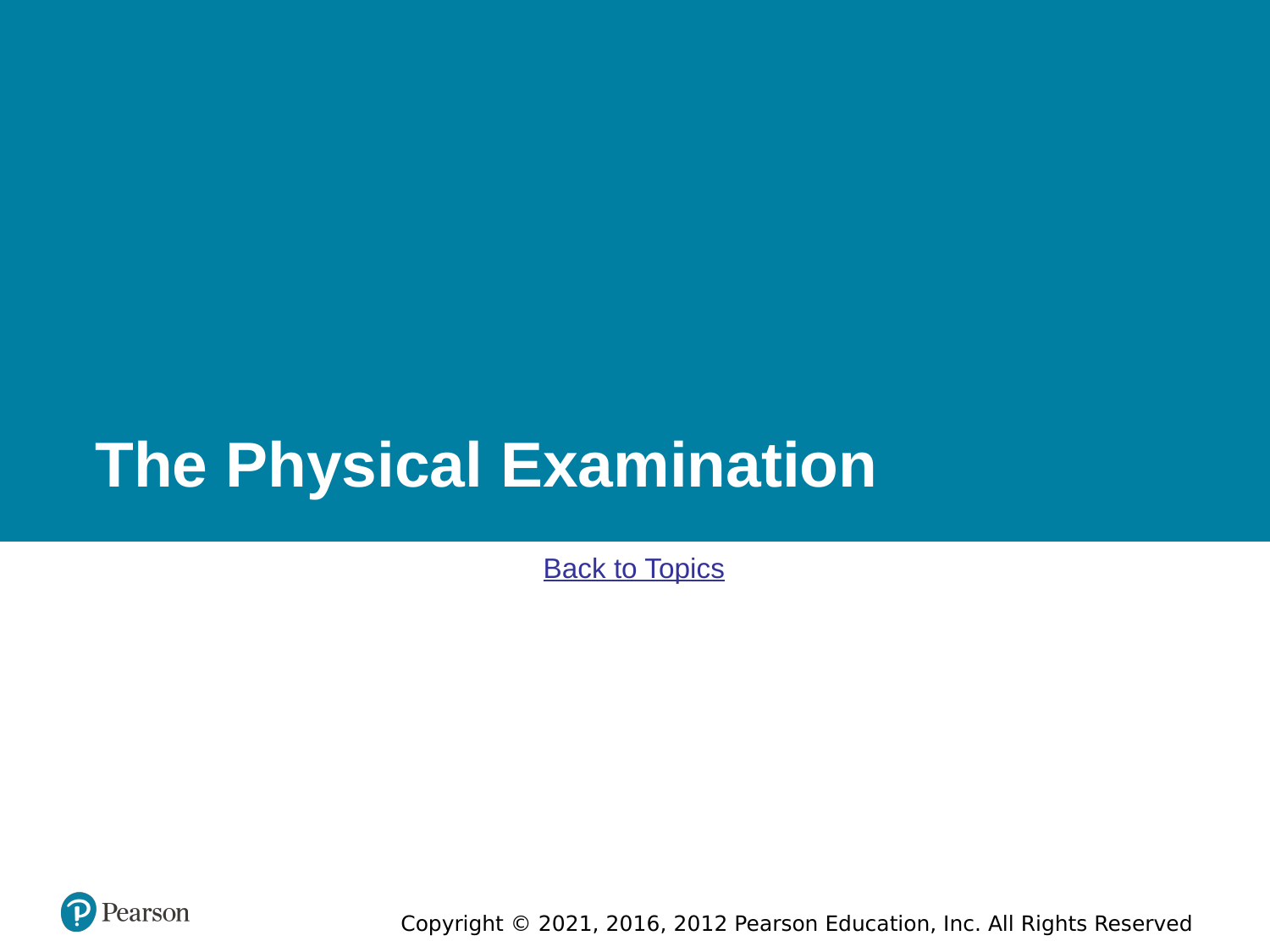

# The Physical Examination
Back to Topics